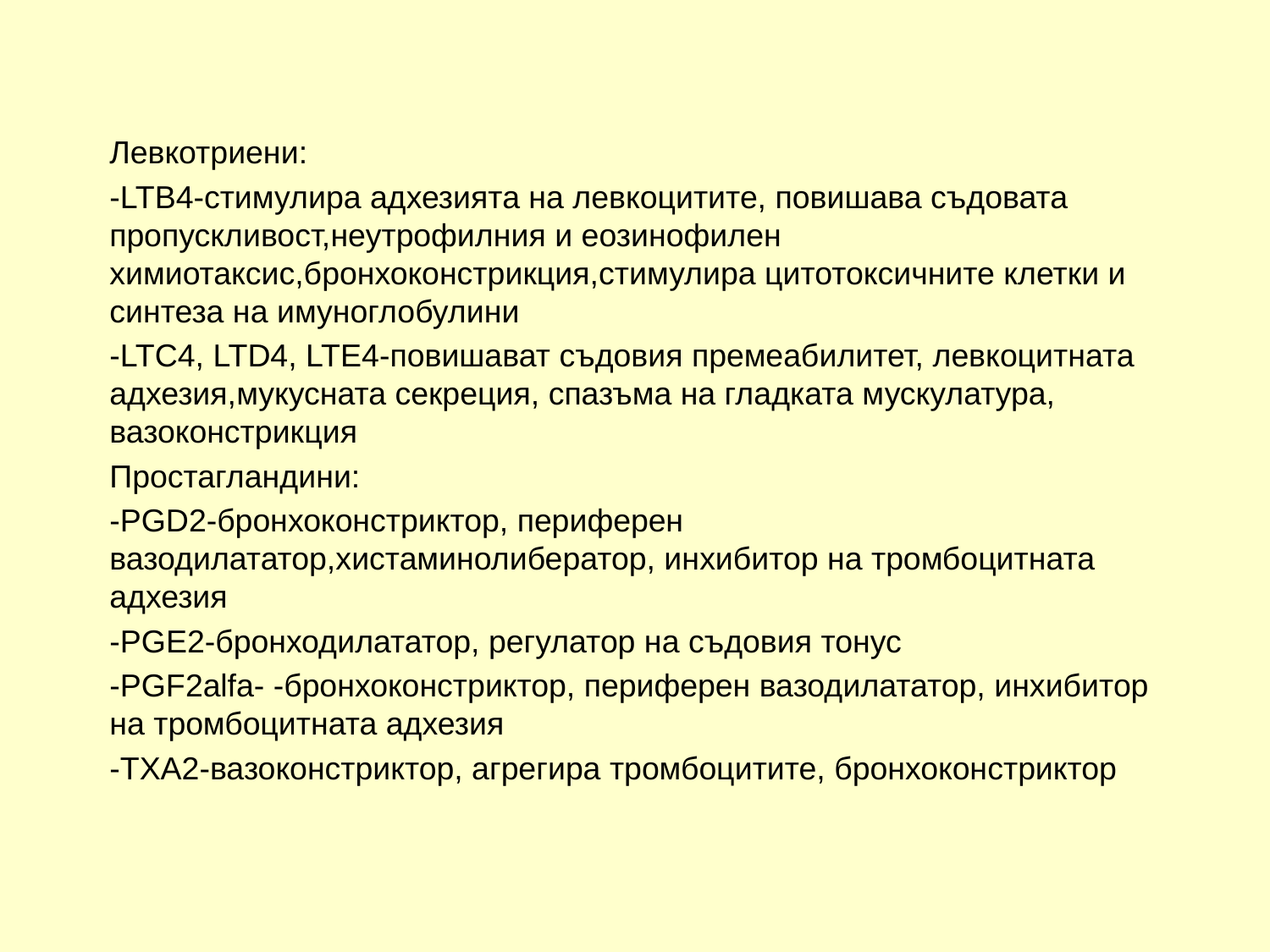

Левкотриени:
-LTB4-стимулира адхезията на левкоцитите, повишава съдовата пропускливост,неутрофилния и еозинофилен химиотаксис,бронхоконстрикция,стимулира цитотоксичните клетки и синтеза на имуноглобулини
-LTC4, LTD4, LTE4-повишават съдовия премеабилитет, левкоцитната адхезия,мукусната секреция, спазъма на гладката мускулатура, вазоконстрикция
Простагландини:
-PGD2-бронхоконстриктор, периферен вазодилататор,хистаминолибератор, инхибитор на тромбоцитната адхезия
-PGЕ2-бронходилататор, регулатор на съдовия тонус
-PGF2аlfa- -бронхоконстриктор, периферен вазодилататор, инхибитор на тромбоцитната адхезия
-ТХА2-вазоконстриктор, агрегира тромбоцитите, бронхоконстриктор